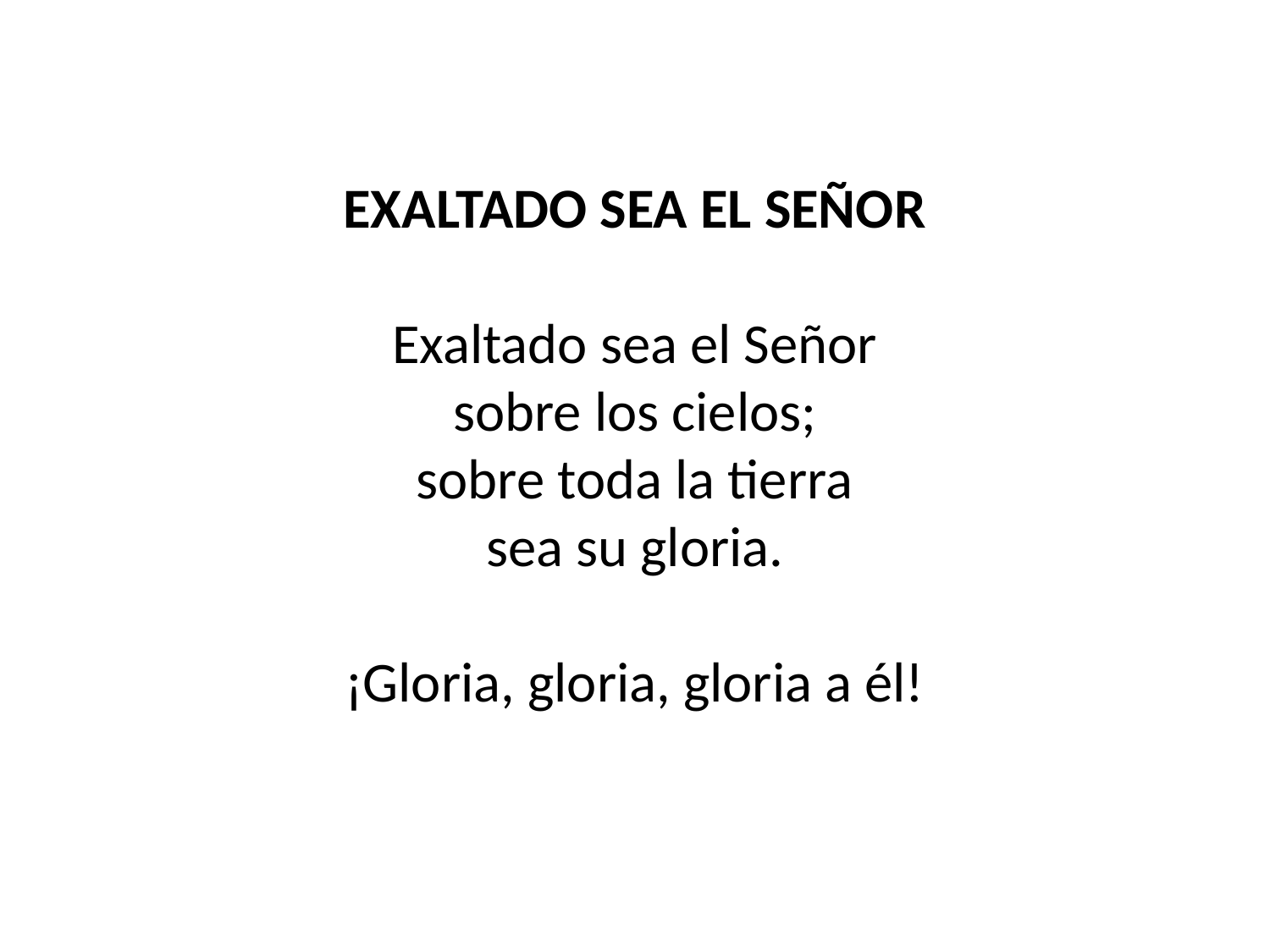

EXALTADO SEA EL SEÑOR

Exaltado sea el Señor
sobre los cielos;
sobre toda la tierra
sea su gloria.

¡Gloria, gloria, gloria a él!